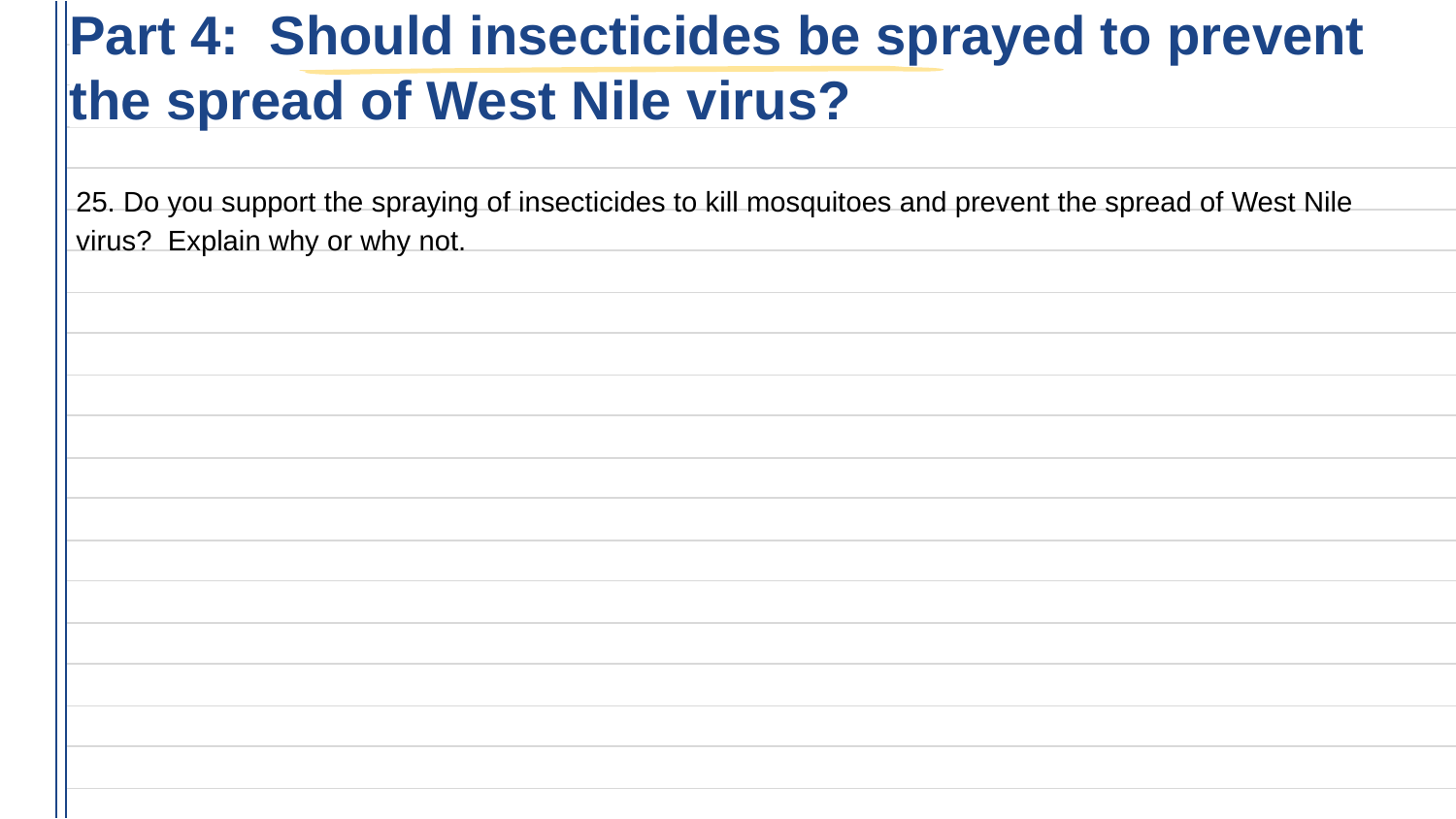

# Part 4:  Should insecticides be sprayed to prevent the spread of West Nile virus?

25. Do you support the spraying of insecticides to kill mosquitoes and prevent the spread of West Nile virus?  Explain why or why not.